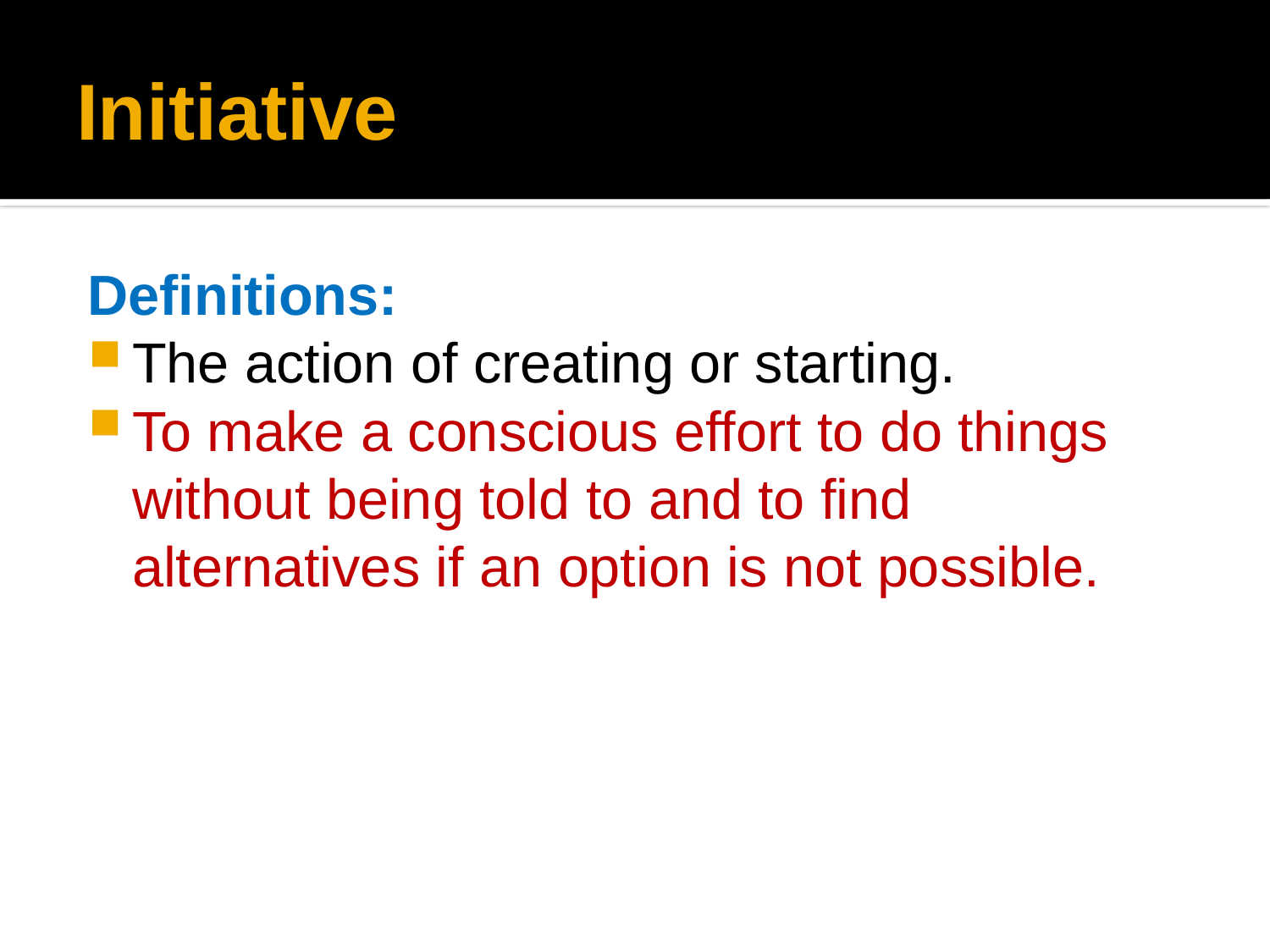

# Initiative
Definitions:
The action of creating or starting.
To make a conscious effort to do things without being told to and to find alternatives if an option is not possible.